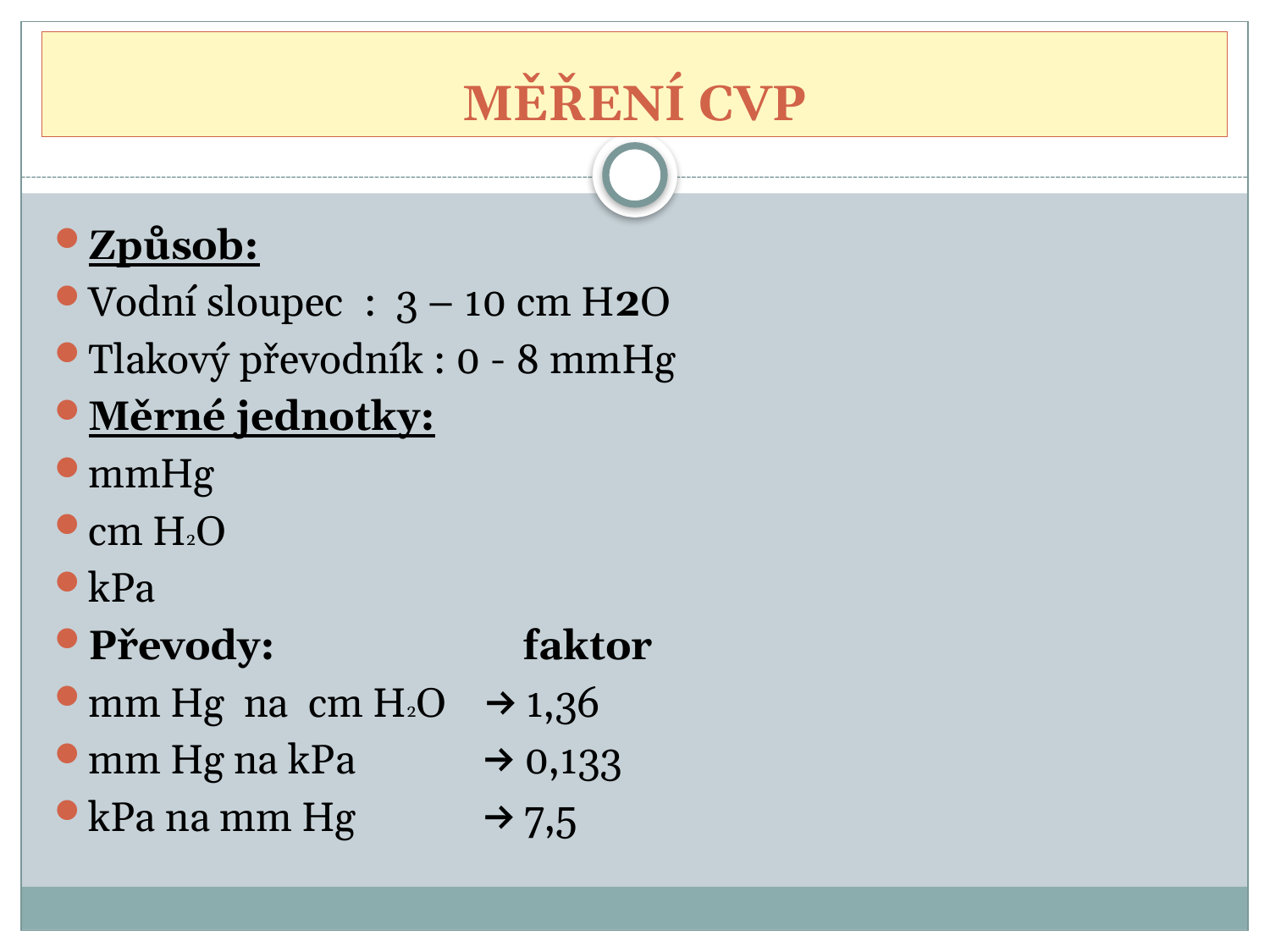

# MĚŘENÍ CVP
Způsob:
Vodní sloupec  :  3 – 10 cm H2O
Tlakový převodník : 0 - 8 mmHg
Měrné jednotky:
mmHg
cm H2O
kPa
Převody:                        faktor
mm Hg  na  cm H2O    → 1,36
mm Hg na kPa             → 0,133
kPa na mm Hg             → 7,5